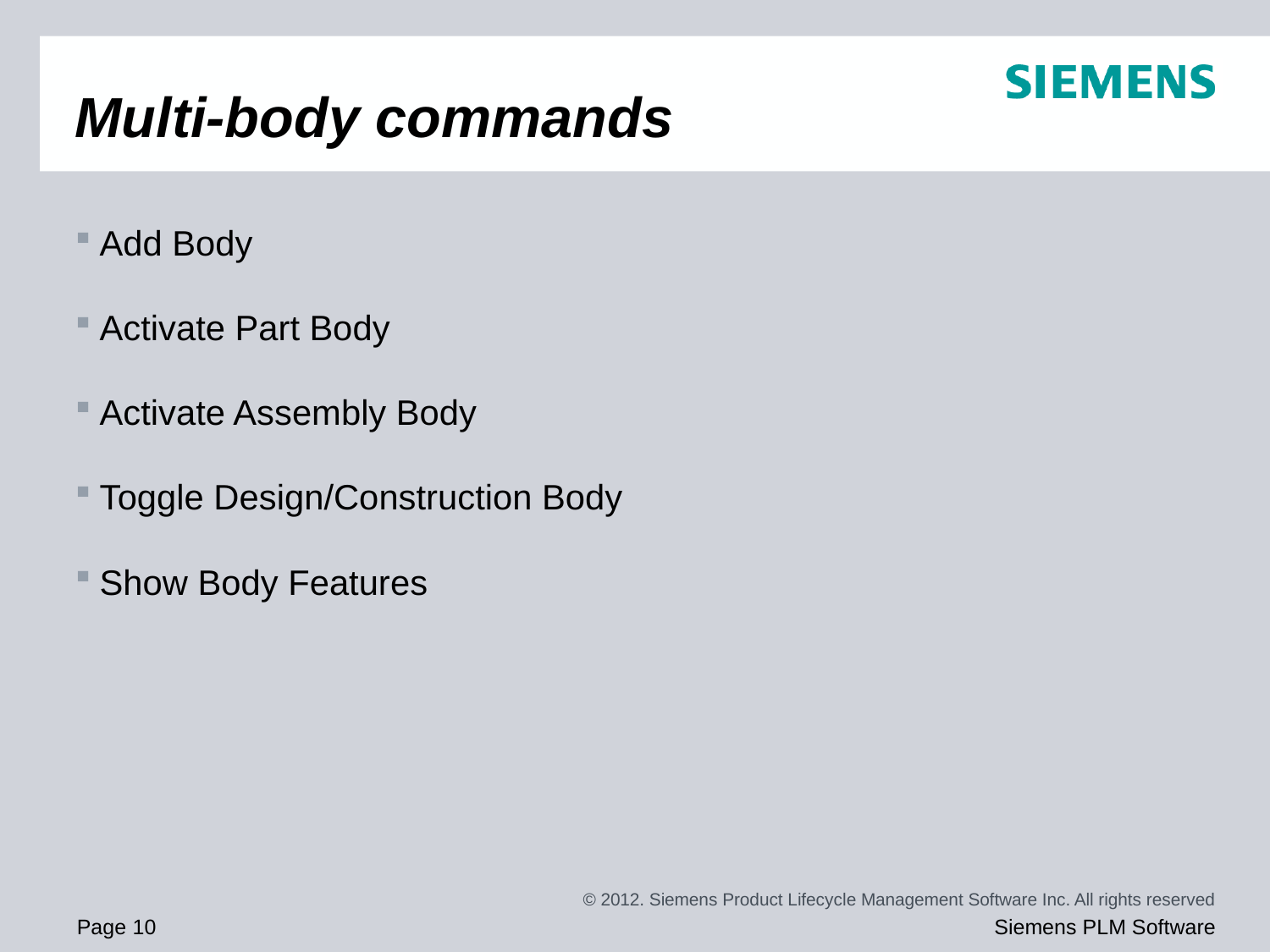

# Multi-body commands
Add Body
Activate Part Body
Activate Assembly Body
Toggle Design/Construction Body
Show Body Features